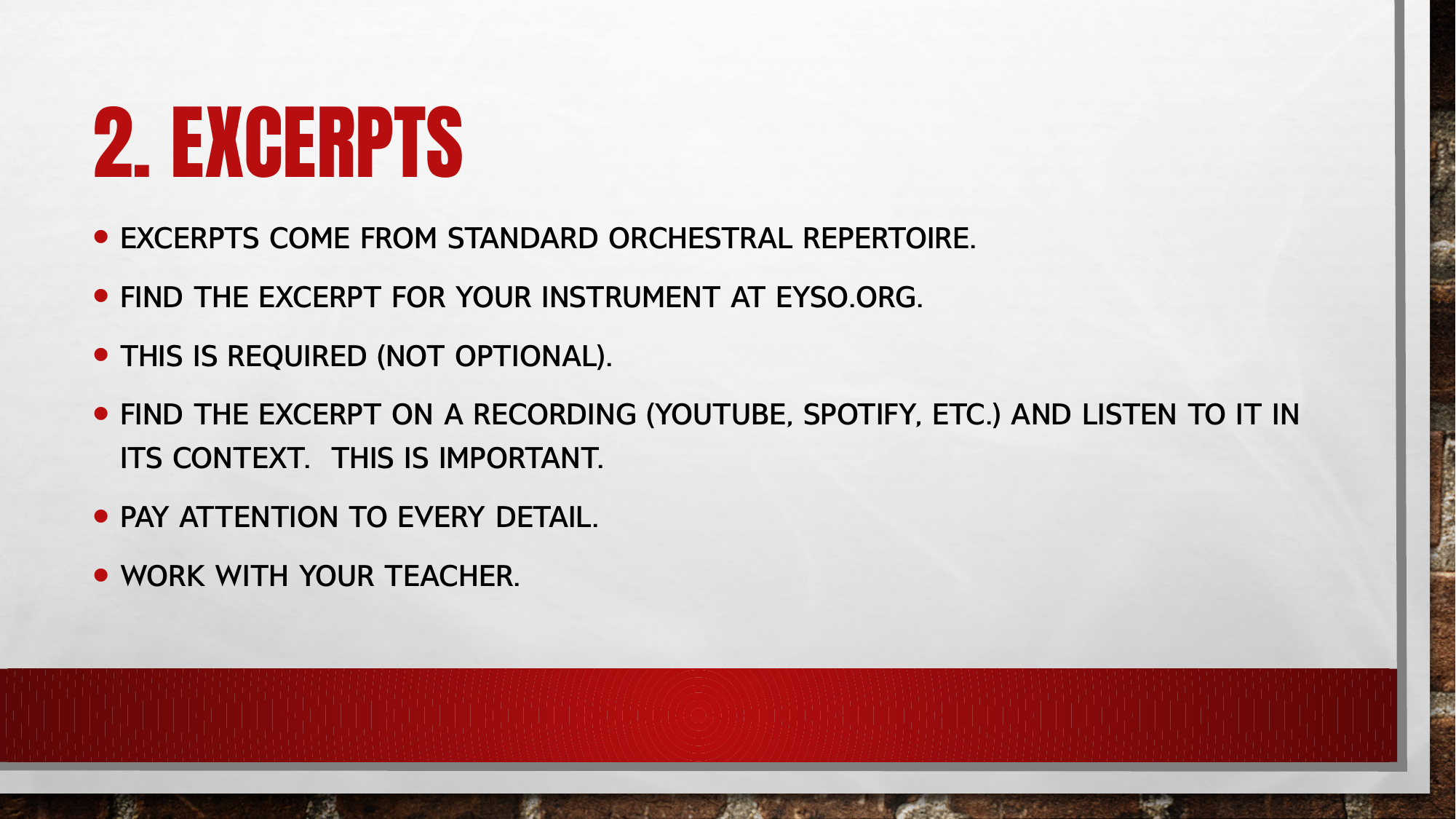

# 2. Excerpts
Excerpts come from standard orchestral repertoire.
Find the excerpt for your instrument at eyso.org.
This is required (not optional).
Find the excerpt on a recording (YouTube, spotify, etc.) and listen to it in its context.  This is important.
Pay attention to every detail.
Work with your teacher.